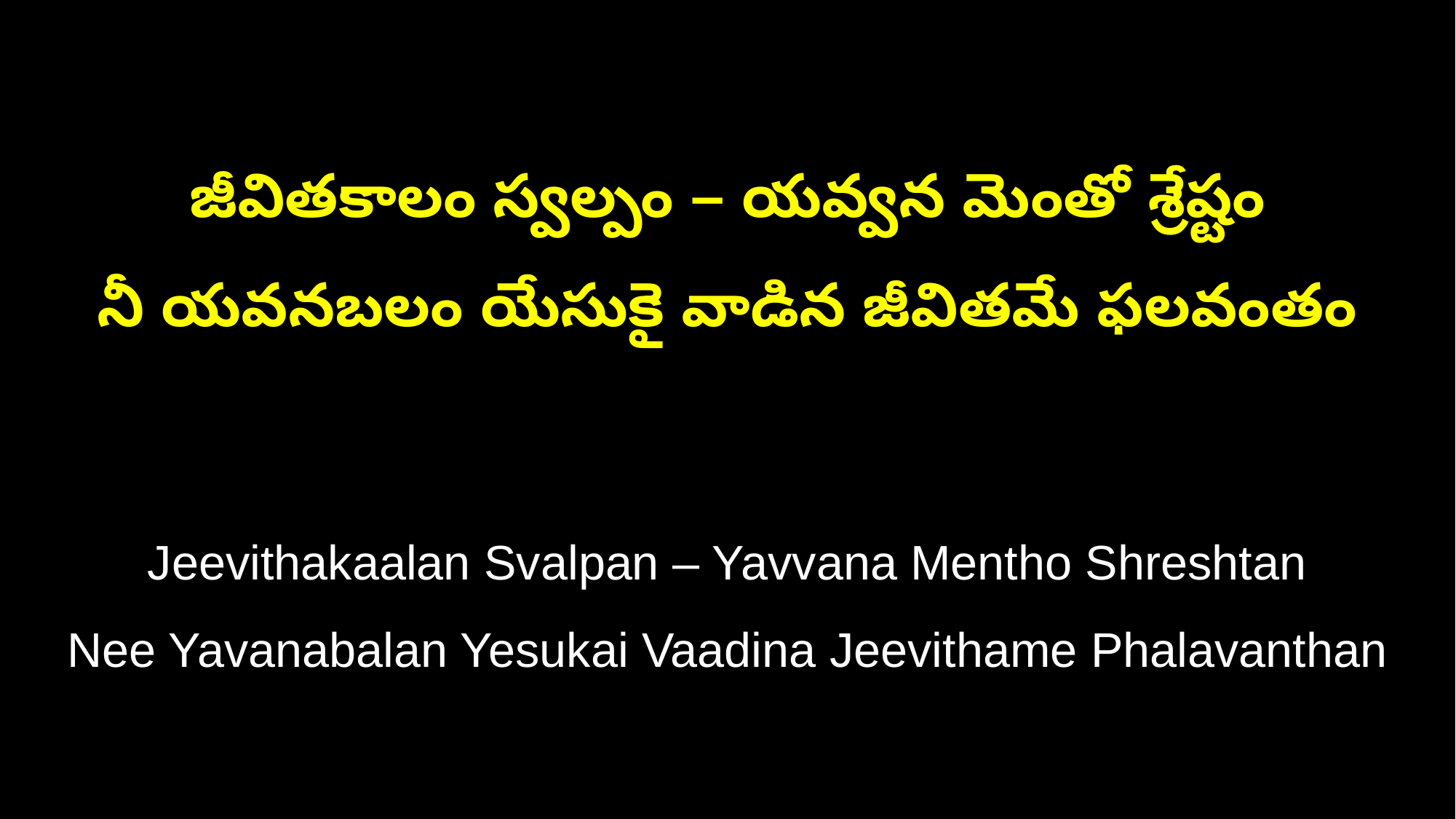

జీవితకాలం స్వల్పం – యవ్వన మెంతో శ్రేష్టం
నీ యవనబలం యేసుకై వాడిన జీవితమే ఫలవంతం
Jeevithakaalan Svalpan – Yavvana Mentho Shreshtan
Nee Yavanabalan Yesukai Vaadina Jeevithame Phalavanthan